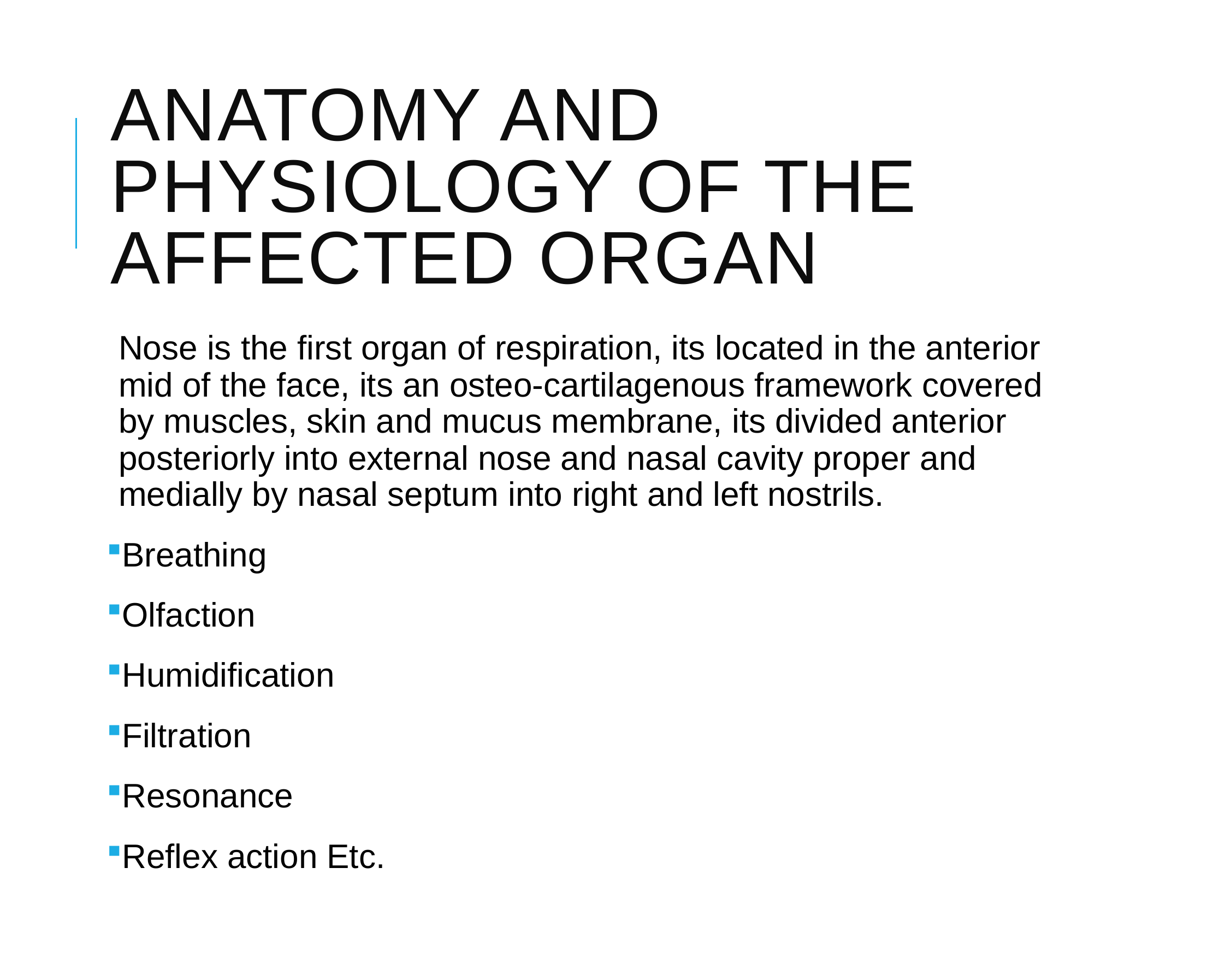

# Anatomy and physiology of the affected organ
Nose is the first organ of respiration, its located in the anterior mid of the face, its an osteo-cartilagenous framework covered by muscles, skin and mucus membrane, its divided anterior posteriorly into external nose and nasal cavity proper and medially by nasal septum into right and left nostrils.
Breathing
Olfaction
Humidification
Filtration
Resonance
Reflex action Etc.